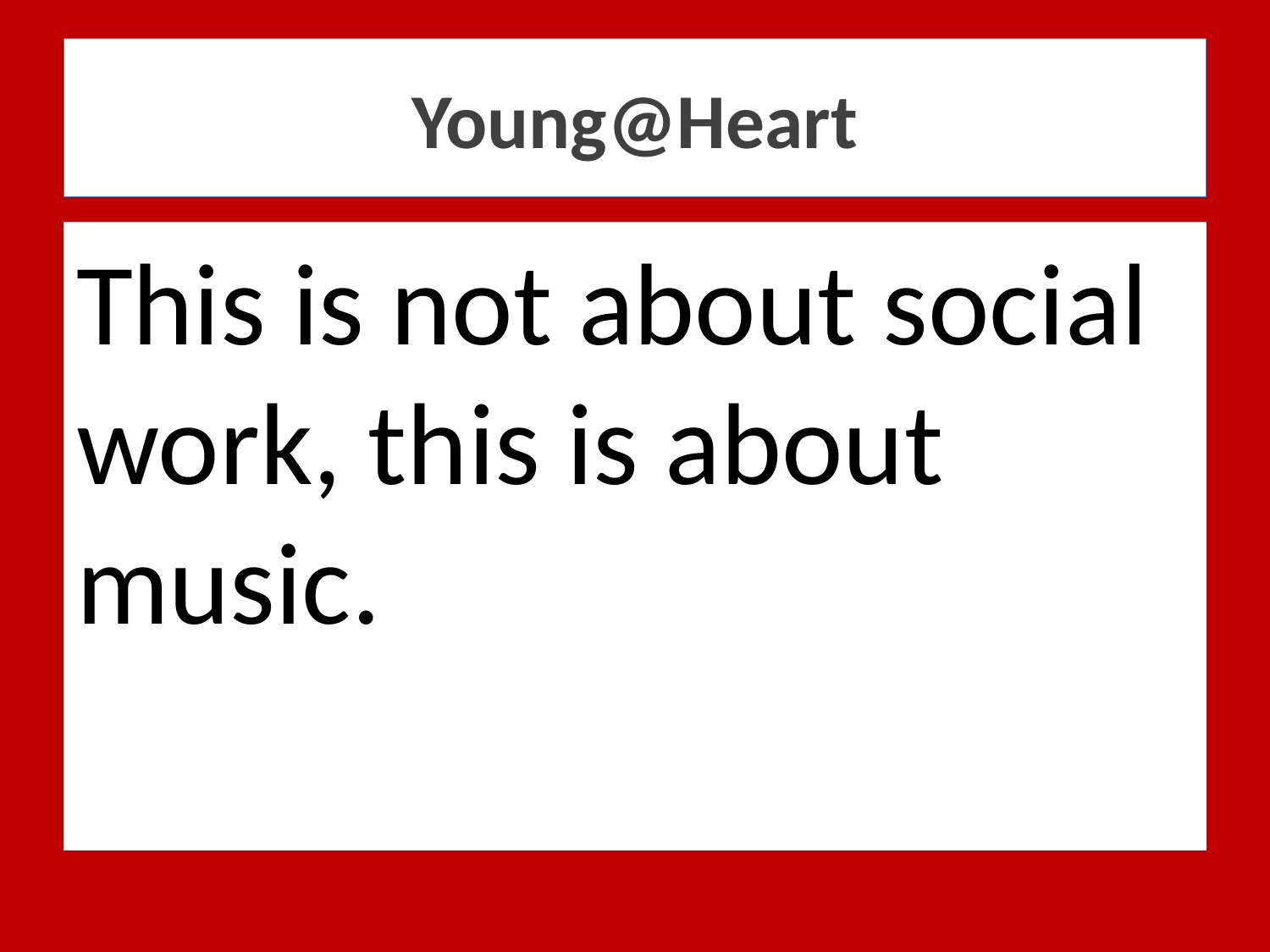

# Young@Heart
This is not about social work, this is about music.